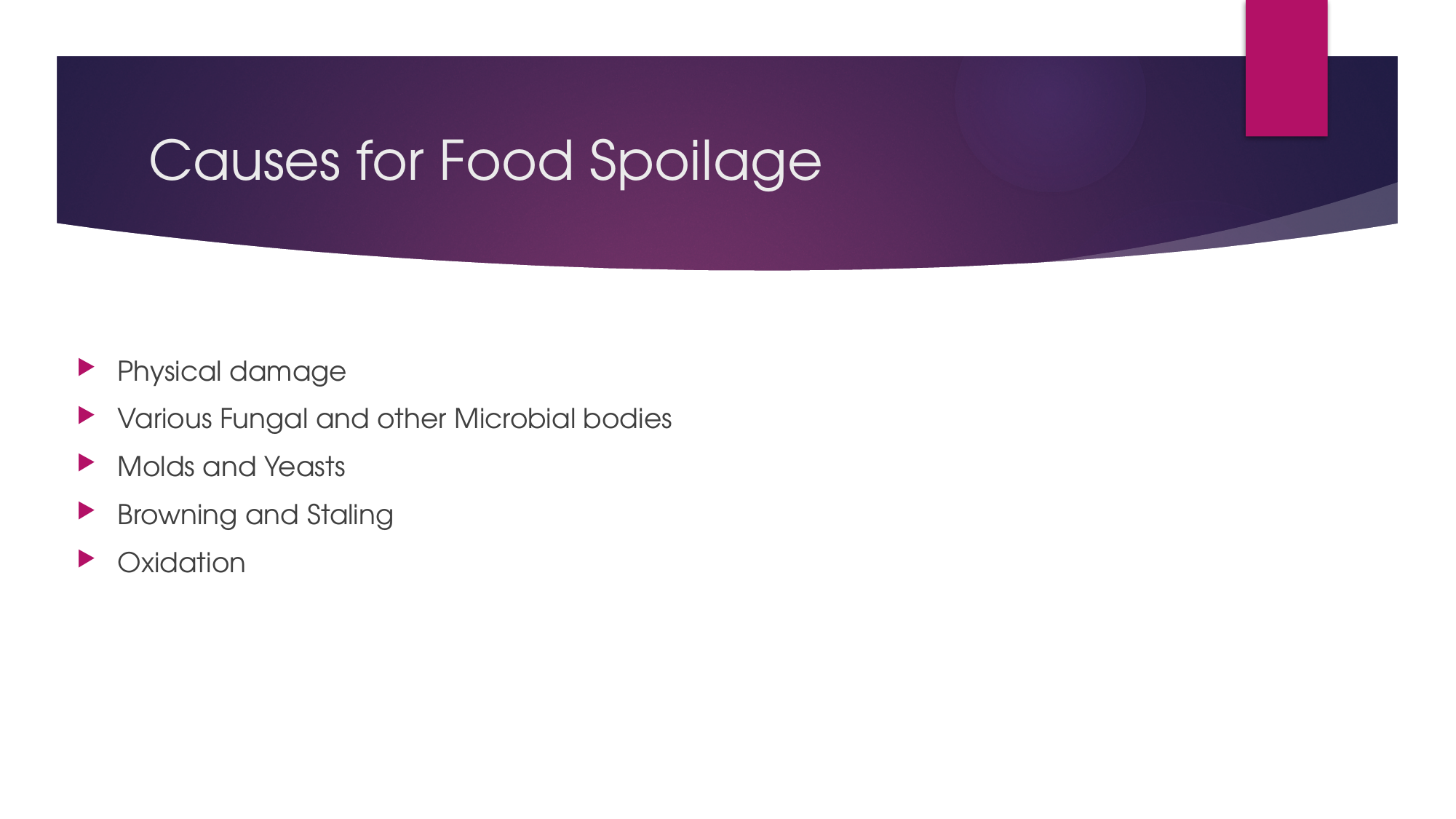

# Causes for Food SpoiIage
Physical damage
Various Fungal and other Microbial bodies
Molds and Yeasts
Browning and Staling
Oxidation